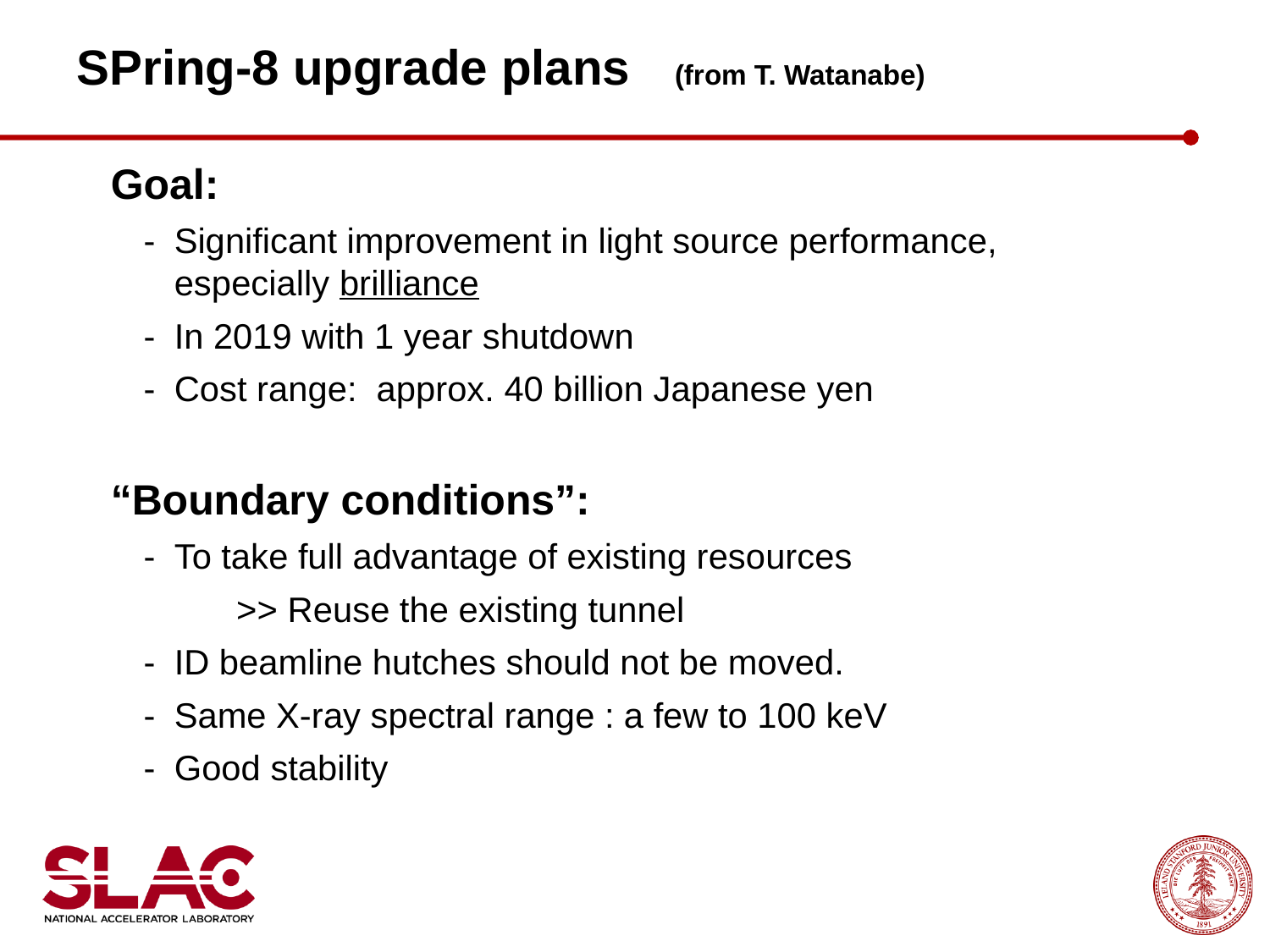

SPring-8 upgrade plans	  (from T. Watanabe)
Goal:
- 	Significant improvement in light source performance, especially brilliance
- 	In 2019 with 1 year shutdown
- 	Cost range:  approx. 40 billion Japanese yen

“Boundary conditions”:
- 	To take full advantage of existing resources
   >> Reuse the existing tunnel
- 	ID beamline hutches should not be moved.
- 	Same X-ray spectral range : a few to 100 keV
- 	Good stability